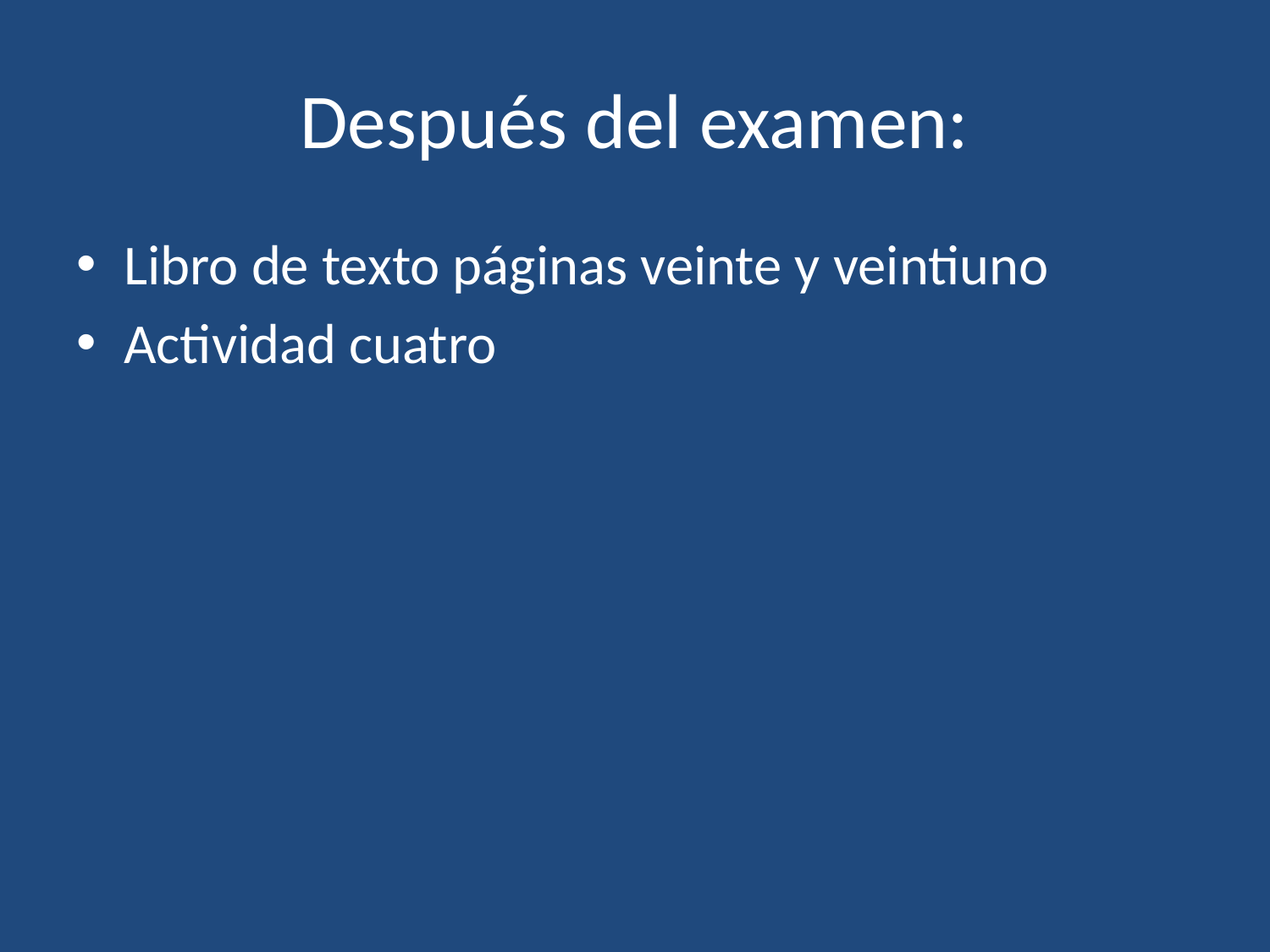

# Después del examen:
Libro de texto páginas veinte y veintiuno
Actividad cuatro